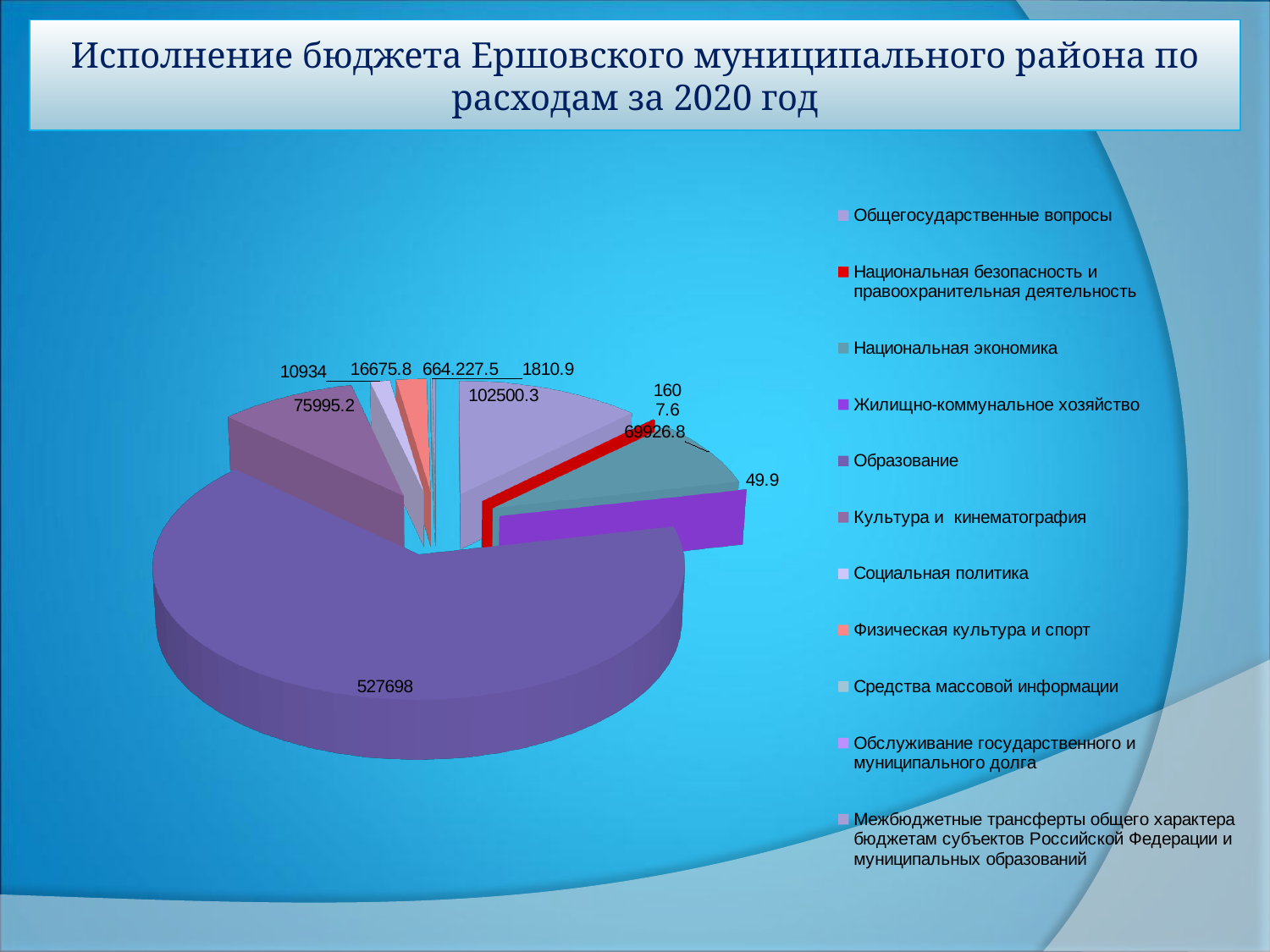

# Исполнение бюджета Ершовского муниципального района по расходам за 2020 год

[unsupported chart]